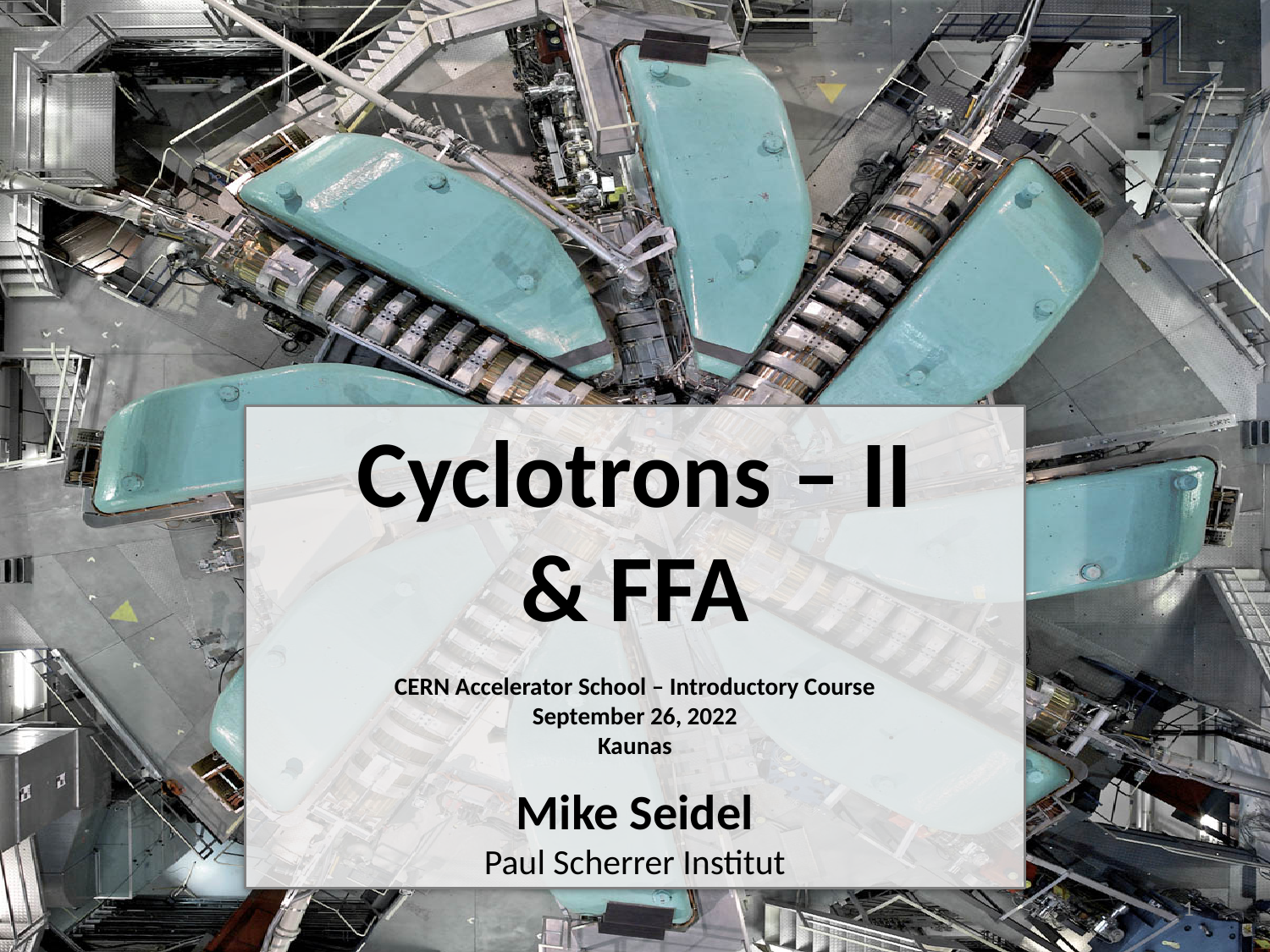

Cyclotrons – II
& FFA

CERN Accelerator School – Introductory Course
September 26, 2022
Kaunas

Mike Seidel
Paul Scherrer Institut
1